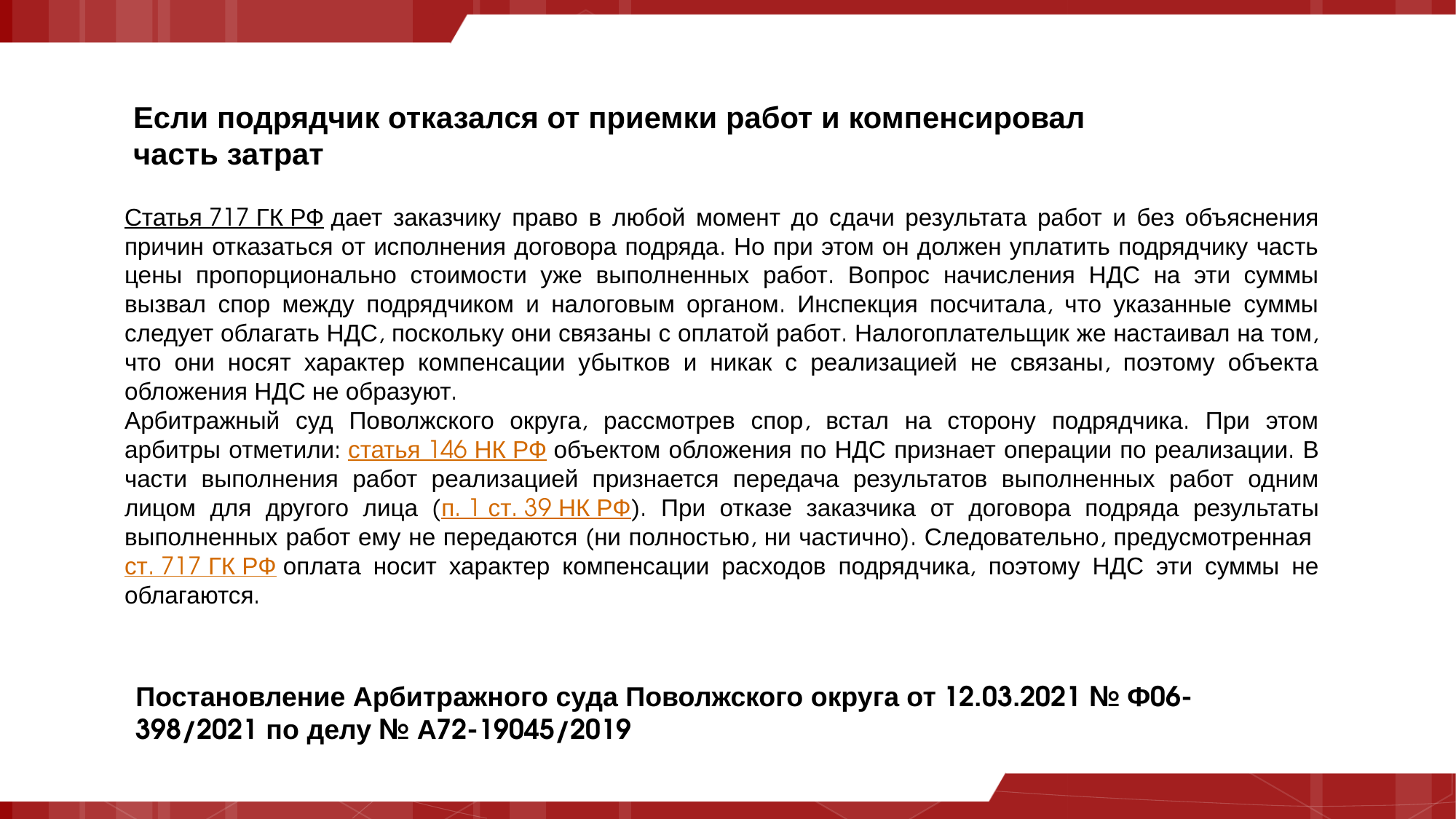

Если подрядчик отказался от приемки работ и компенсировал часть затрат
Статья 717 ГК РФ дает заказчику право в любой момент до сдачи результата работ и без объяснения причин отказаться от исполнения договора подряда. Но при этом он должен уплатить подрядчику часть цены пропорционально стоимости уже выполненных работ. Вопрос начисления НДС на эти суммы вызвал спор между подрядчиком и налоговым органом. Инспекция посчитала, что указанные суммы следует облагать НДС, поскольку они связаны с оплатой работ. Налогоплательщик же настаивал на том, что они носят характер компенсации убытков и никак с реализацией не связаны, поэтому объекта обложения НДС не образуют.
Арбитражный суд Поволжского округа, рассмотрев спор, встал на сторону подрядчика. При этом арбитры отметили: статья 146 НК РФ объектом обложения по НДС признает операции по реализации. В части выполнения работ реализацией признается передача результатов выполненных работ одним лицом для другого лица (п. 1 ст. 39 НК РФ). При отказе заказчика от договора подряда результаты выполненных работ ему не передаются (ни полностью, ни частично). Следовательно, предусмотренная ст. 717 ГК РФ оплата носит характер компенсации расходов подрядчика, поэтому НДС эти суммы не облагаются.
Постановление Арбитражного суда Поволжского округа от 12.03.2021 № Ф06-398/2021 по делу № А72-19045/2019